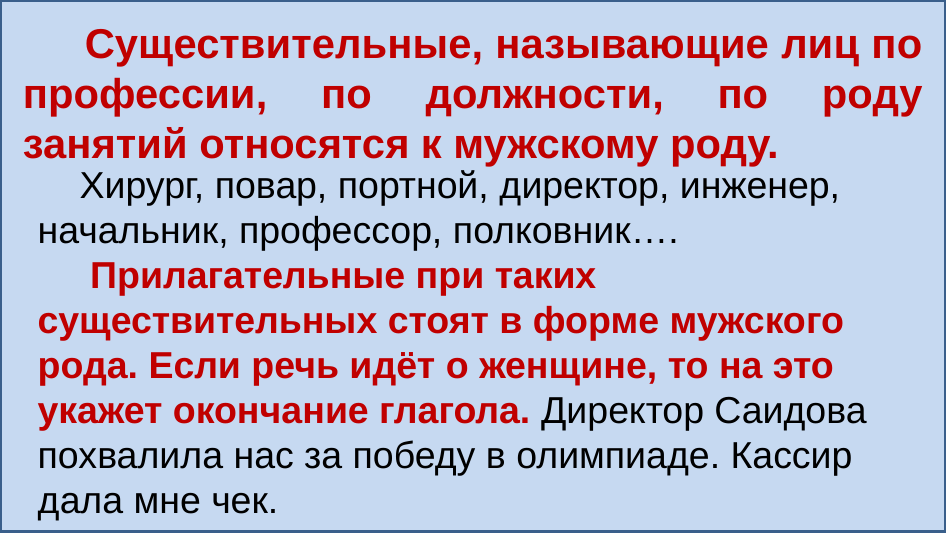

# Существительные, называющие лиц по профессии, по должности, по роду занятий относятся к мужскому роду.
    Хирург, повар, портной, директор, инженер, начальник, профессор, полковник….
     Прилагательные при таких существительных стоят в форме мужского рода. Если речь идёт о женщине, то на это укажет окончание глагола. Директор Саидова похвалила нас за победу в олимпиаде. Кассир дала мне чек.